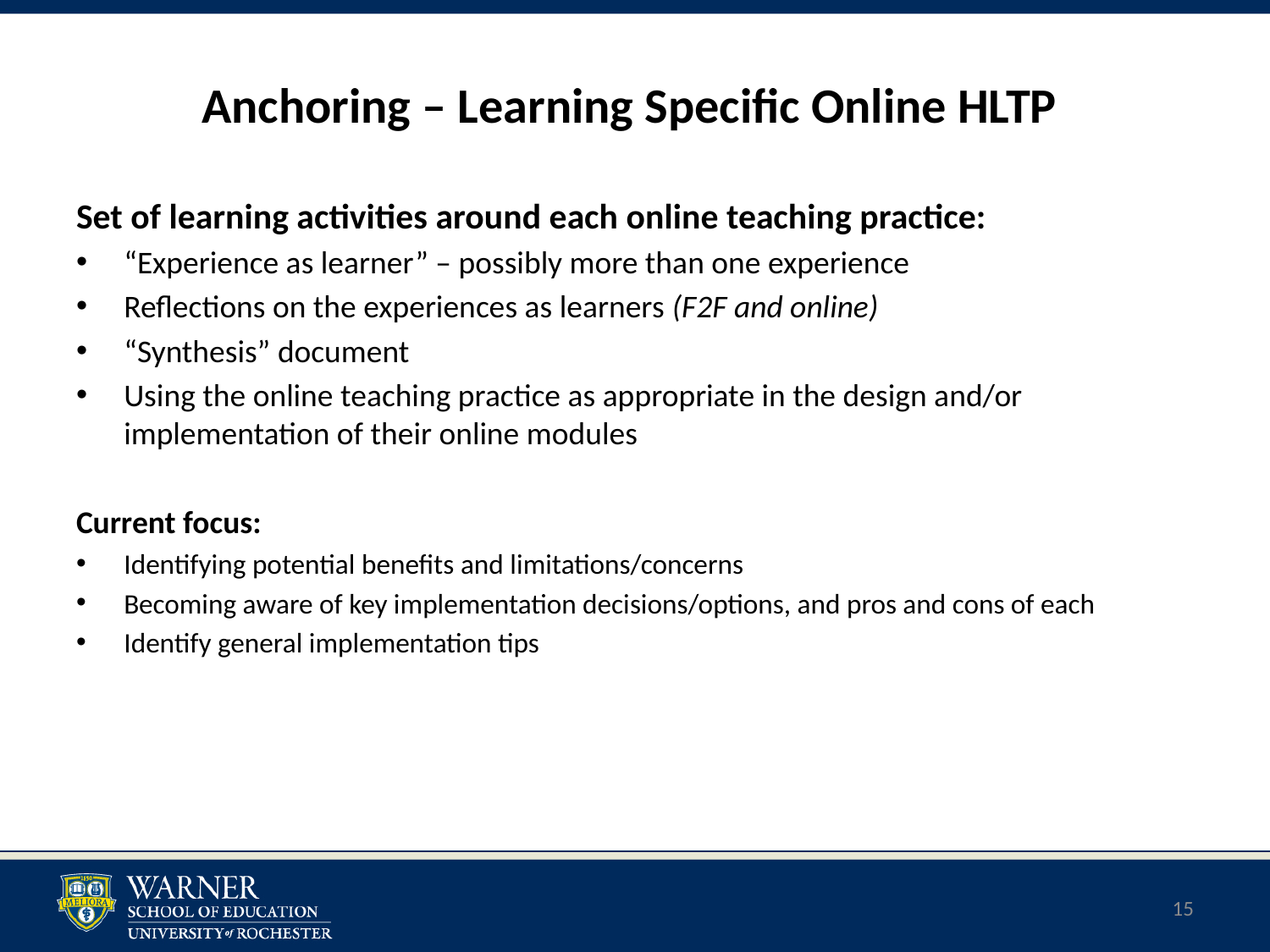

Anchoring – Learning Specific Online HLTP

Set of learning activities around each online teaching practice:
“Experience as learner” – possibly more than one experience
Reflections on the experiences as learners (F2F and online)
“Synthesis” document
Using the online teaching practice as appropriate in the design and/or implementation of their online modules

Current focus:
Identifying potential benefits and limitations/concerns
Becoming aware of key implementation decisions/options, and pros and cons of each
Identify general implementation tips

15